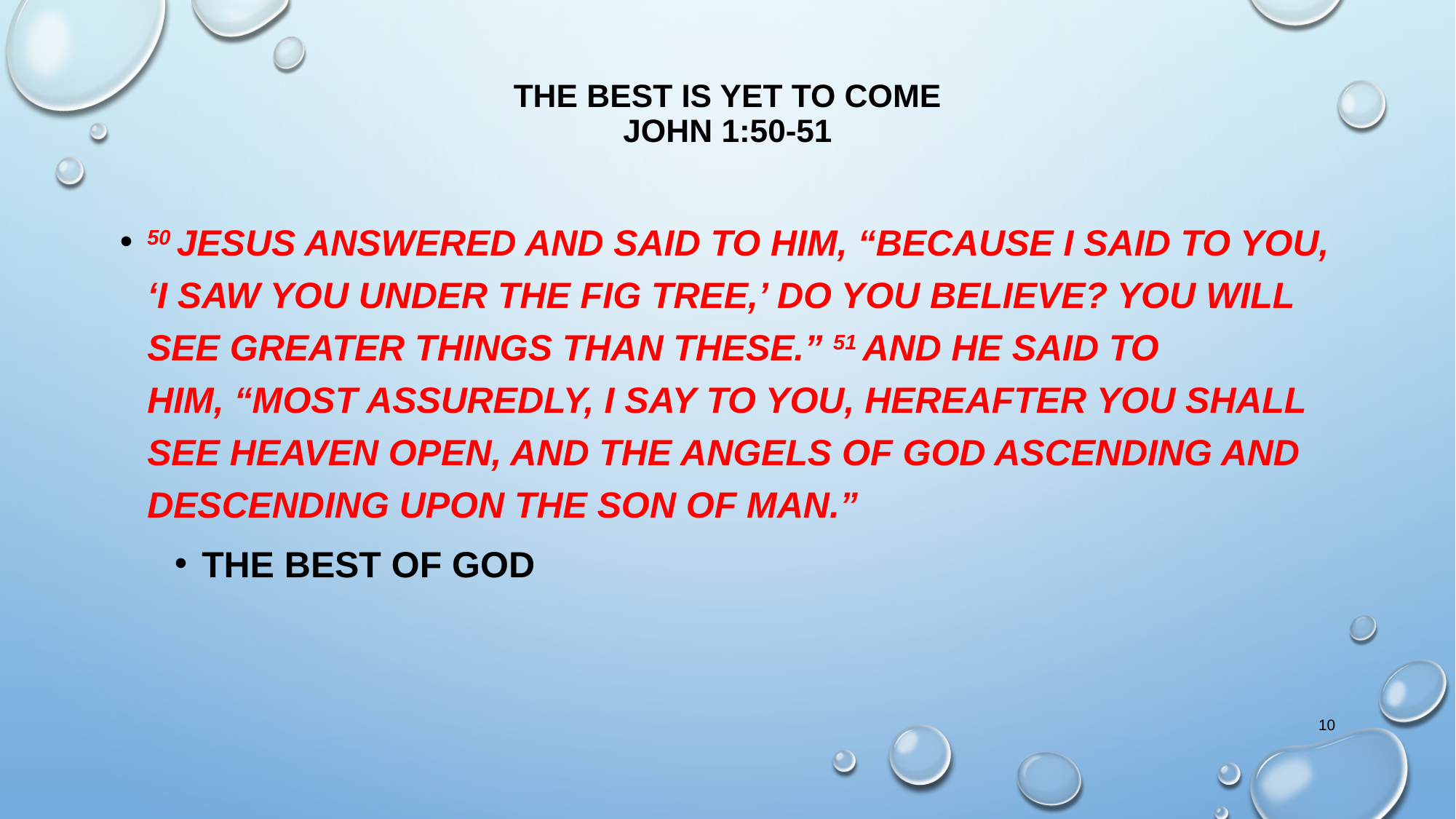

# The best is yet to come john 1:50-51
50 Jesus answered and said to him, “Because I said to you, ‘I saw you under the fig tree,’ do you believe? You will see greater things than these.” 51 And He said to him, “Most assuredly, I say to you, hereafter you shall see heaven open, and the angels of God ascending and descending upon the Son of Man.”
The best of god

10